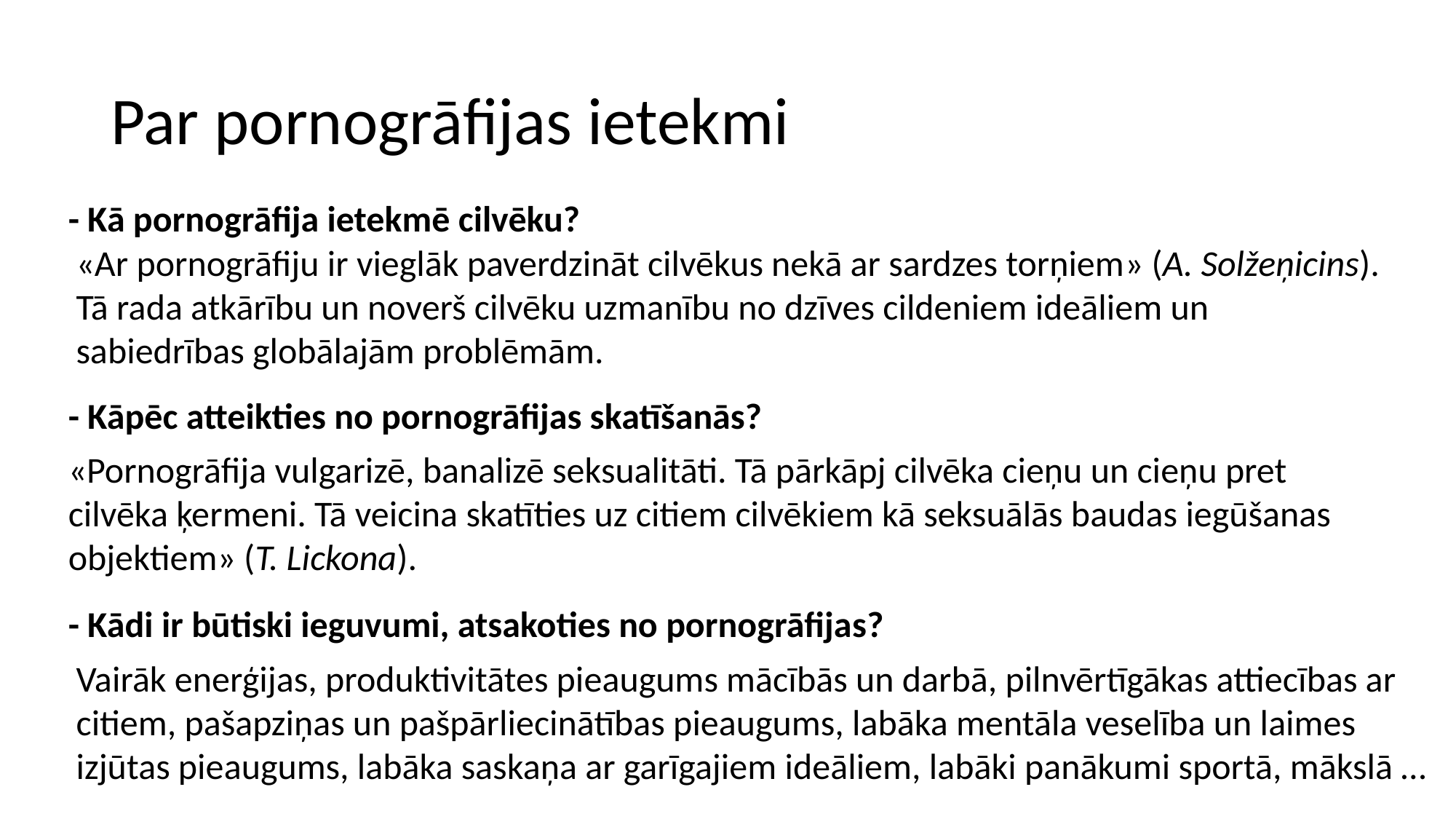

# Par pornogrāfijas ietekmi
- Kā pornogrāfija ietekmē cilvēku?
«Ar pornogrāfiju ir vieglāk paverdzināt cilvēkus nekā ar sardzes torņiem» (A. Solžeņicins). Tā rada atkārību un noverš cilvēku uzmanību no dzīves cildeniem ideāliem un sabiedrības globālajām problēmām.
- Kāpēc atteikties no pornogrāfijas skatīšanās?
«Pornogrāfija vulgarizē, banalizē seksualitāti. Tā pārkāpj cilvēka cieņu un cieņu pret cilvēka ķermeni. Tā veicina skatīties uz citiem cilvēkiem kā seksuālās baudas iegūšanas objektiem» (T. Lickona).
- Kādi ir būtiski ieguvumi, atsakoties no pornogrāfijas?
Vairāk enerģijas, produktivitātes pieaugums mācībās un darbā, pilnvērtīgākas attiecības ar citiem, pašapziņas un pašpārliecinātības pieaugums, labāka mentāla veselība un laimes izjūtas pieaugums, labāka saskaņa ar garīgajiem ideāliem, labāki panākumi sportā, mākslā …